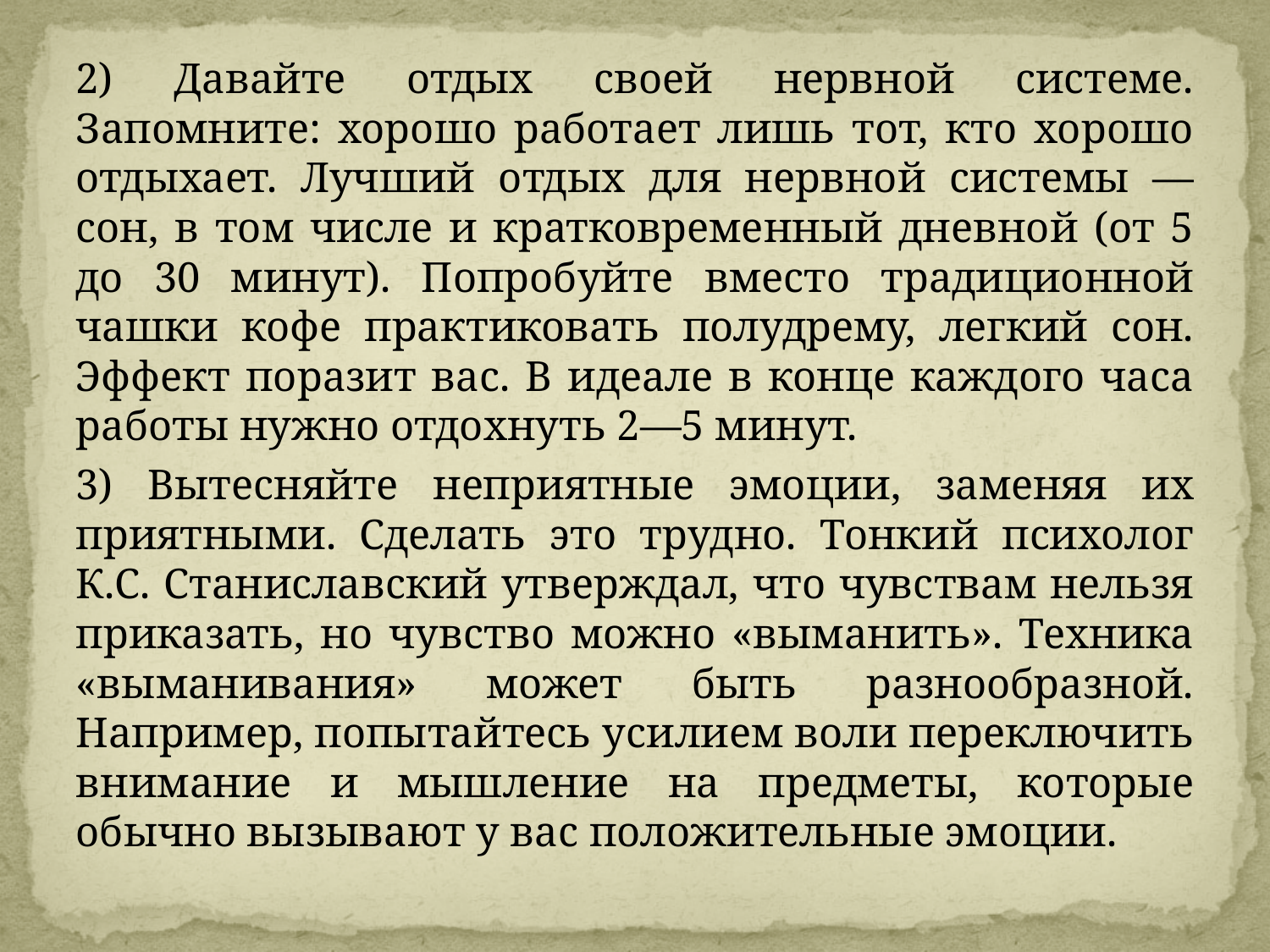

2) Давайте отдых своей нервной системе. Запомните: хорошо работает лишь тот, кто хорошо отдыхает. Лучший отдых для нервной системы — сон, в том числе и кратковременный дневной (от 5 до 30 минут). Попробуйте вместо традиционной чашки кофе практиковать полудрему, легкий сон. Эффект поразит вас. В идеале в конце каждого часа работы нужно отдохнуть 2—5 минут.
3) Вытесняйте неприятные эмоции, заменяя их приятными. Сделать это трудно. Тонкий психолог К.С. Станиславский утверждал, что чувствам нельзя приказать, но чувство можно «выманить». Техника «выманивания» может быть разнообразной. Например, попытайтесь усилием воли переключить внимание и мышление на предметы, которые обычно вызывают у вас положительные эмоции.